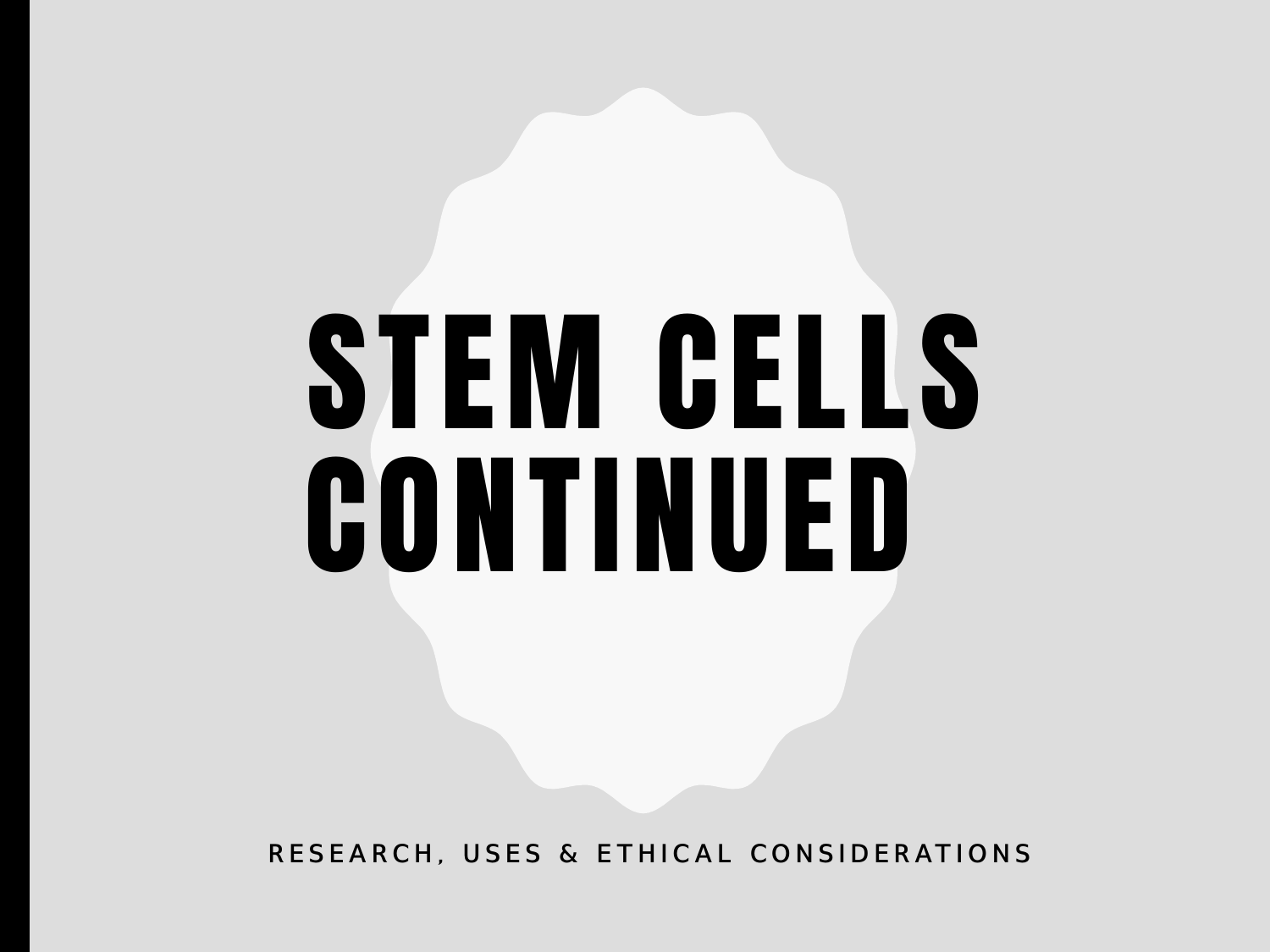

# stem cells continued
Research, uses & ethical considerations